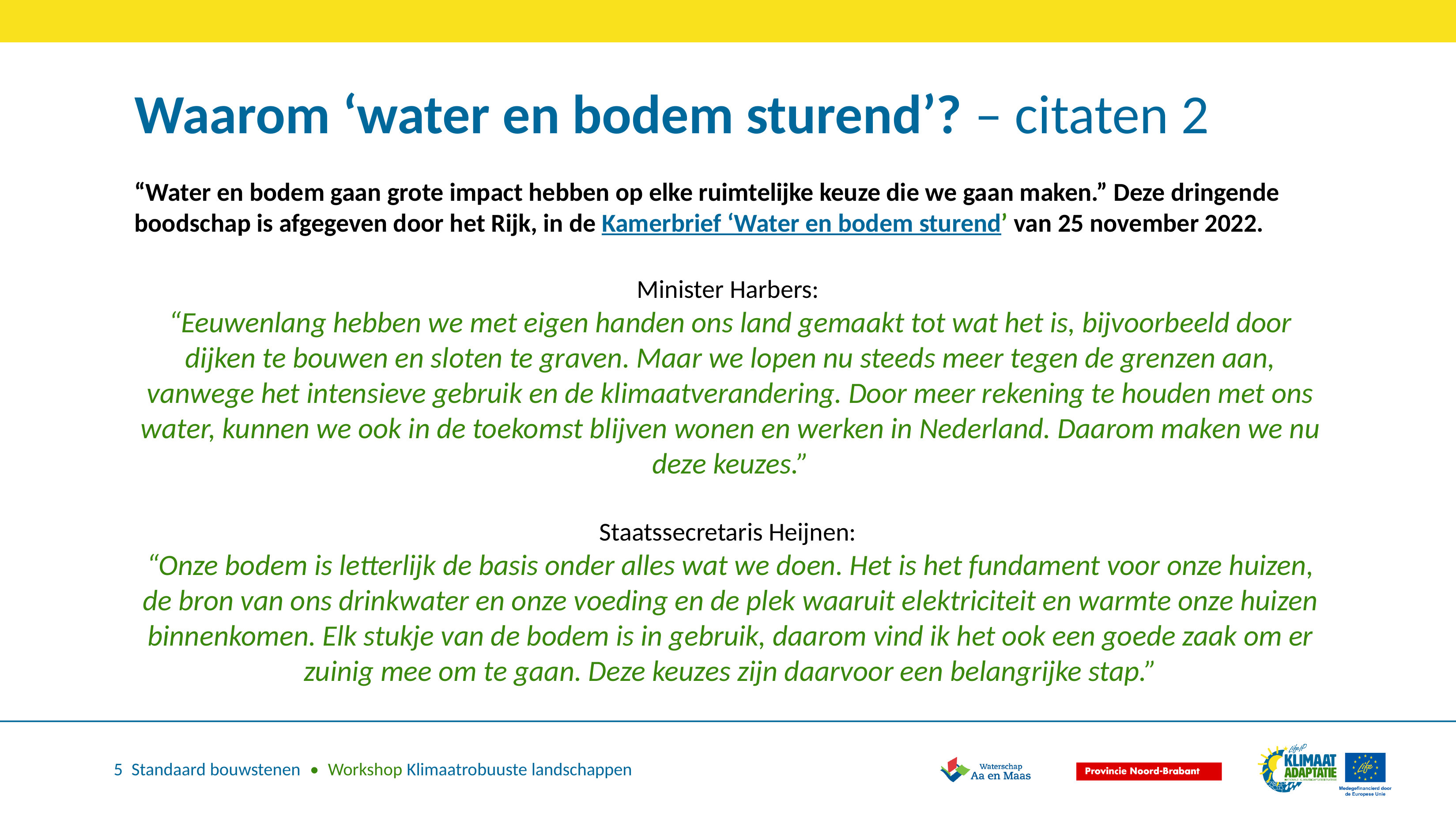

Waarom ‘water en bodem sturend’? – citaten 2

“Water en bodem gaan grote impact hebben op elke ruimtelijke keuze die we gaan maken.” Deze dringende boodschap is afgegeven door het Rijk, in de Kamerbrief ‘Water en bodem sturend’ van 25 november 2022.

Minister Harbers:
“Eeuwenlang hebben we met eigen handen ons land gemaakt tot wat het is, bijvoorbeeld door dijken te bouwen en sloten te graven. Maar we lopen nu steeds meer tegen de grenzen aan, vanwege het intensieve gebruik en de klimaatverandering. Door meer rekening te houden met ons water, kunnen we ook in de toekomst blijven wonen en werken in Nederland. Daarom maken we nu deze keuzes.”

Staatssecretaris Heijnen:
“Onze bodem is letterlijk de basis onder alles wat we doen. Het is het fundament voor onze huizen, de bron van ons drinkwater en onze voeding en de plek waaruit elektriciteit en warmte onze huizen binnenkomen. Elk stukje van de bodem is in gebruik, daarom vind ik het ook een goede zaak om er zuinig mee om te gaan. Deze keuzes zijn daarvoor een belangrijke stap.”
5  Standaard bouwstenen  •  Workshop Klimaatrobuuste landschappen